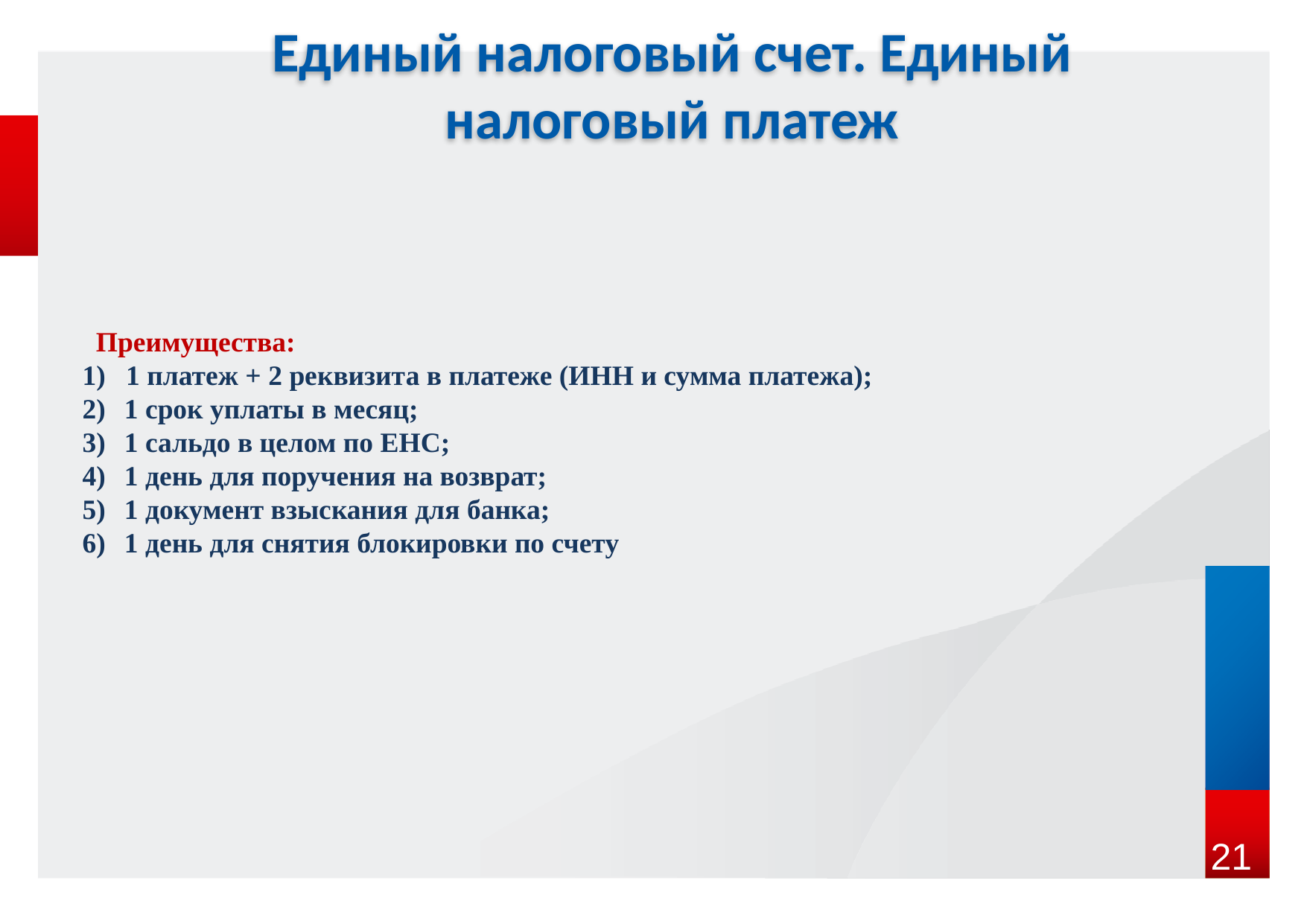

Единый налоговый счет. Единый налоговый платеж
Преимущества:
1 платеж + 2 реквизита в платеже (ИНН и сумма платежа);
1 срок уплаты в месяц;
1 сальдо в целом по ЕНС;
1 день для поручения на возврат;
1 документ взыскания для банка;
1 день для снятия блокировки по счету

21